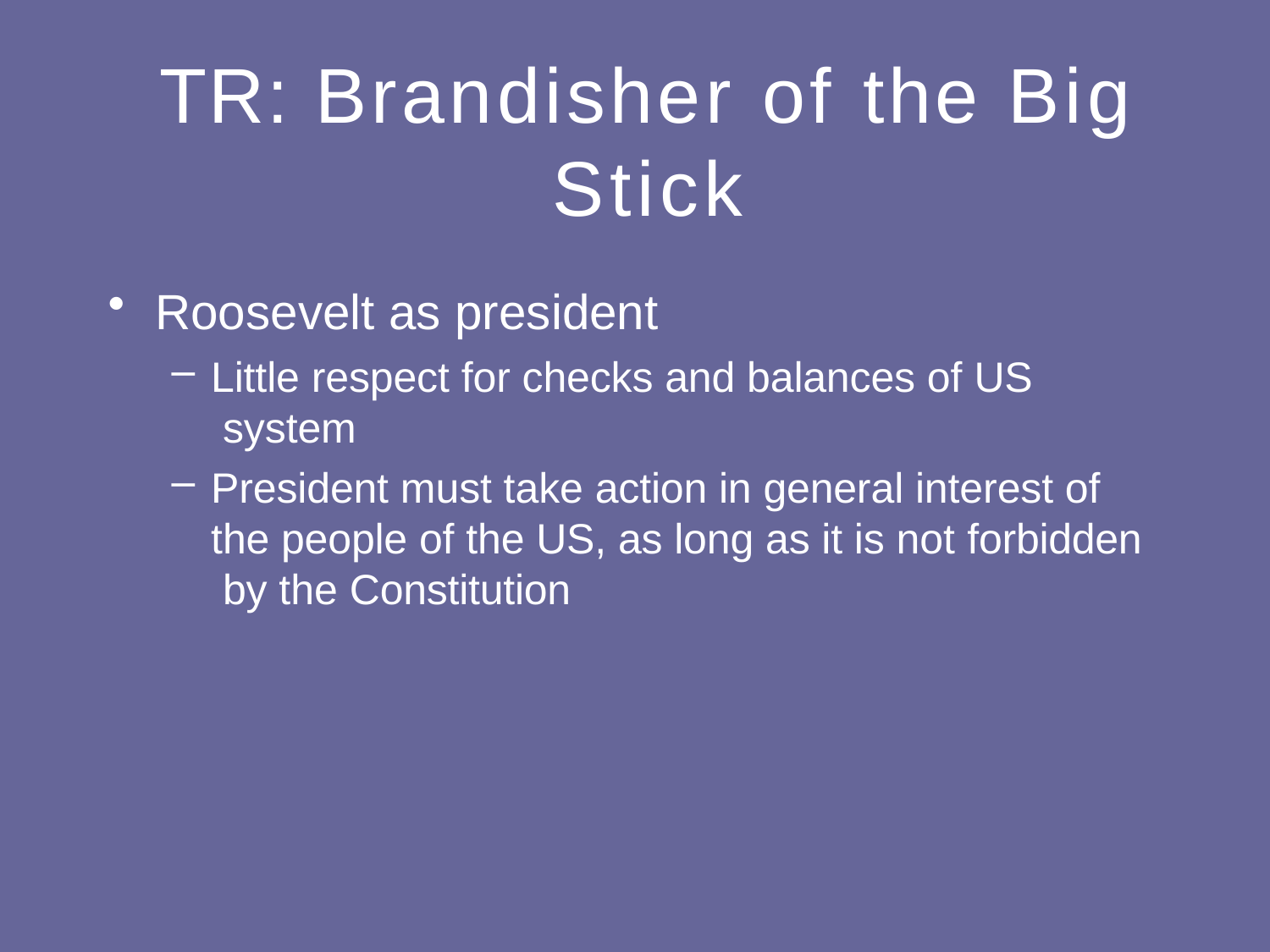

# TR: Brandisher of the Big Stick
Roosevelt as president
Little respect for checks and balances of US  system
President must take action in general interest of  the people of the US, as long as it is not forbidden  by the Constitution